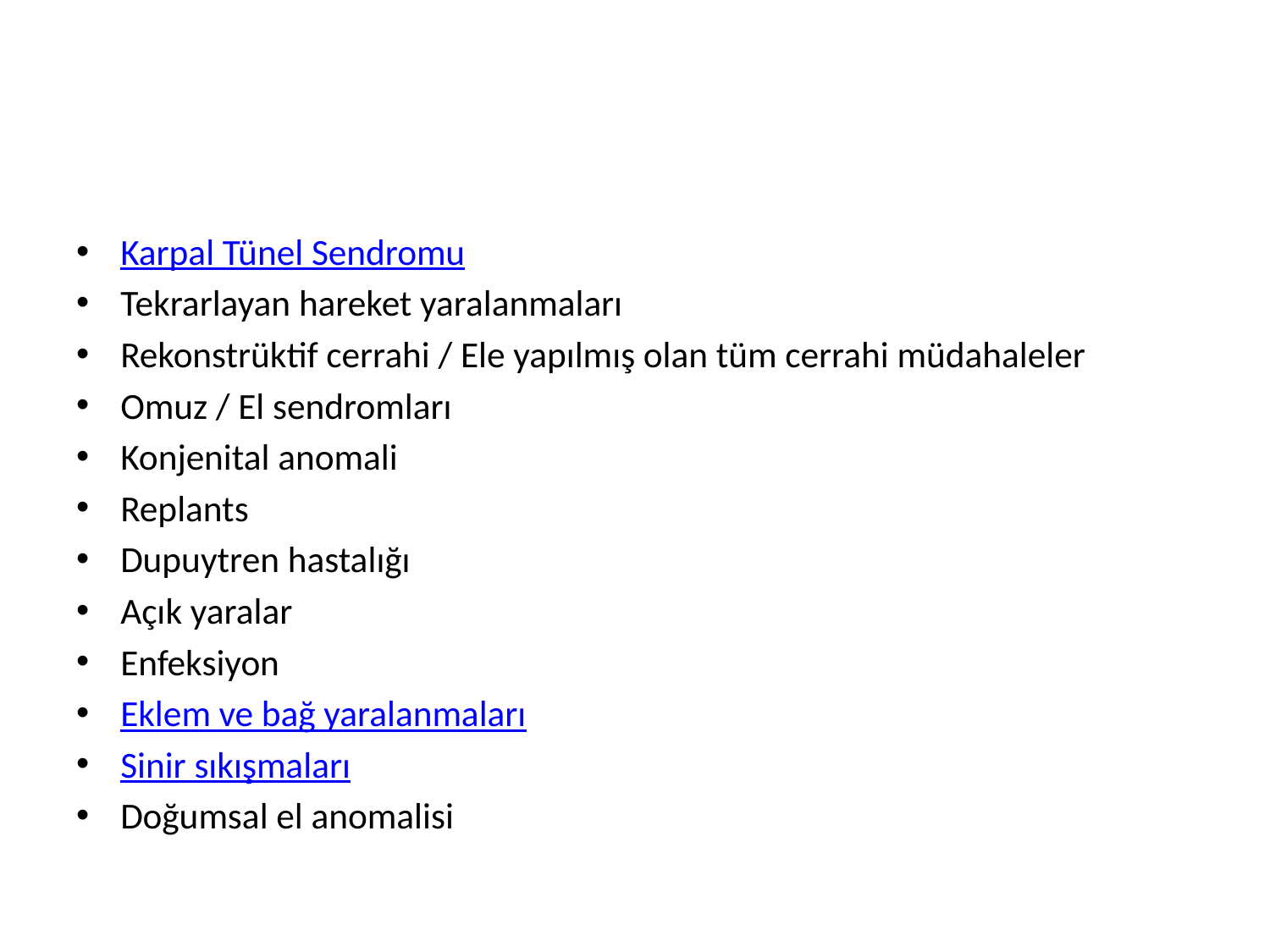

#
Karpal Tünel Sendromu
Tekrarlayan hareket yaralanmaları
Rekonstrüktif cerrahi / Ele yapılmış olan tüm cerrahi müdahaleler
Omuz / El sendromları
Konjenital anomali
Replants
Dupuytren hastalığı
Açık yaralar
Enfeksiyon
Eklem ve bağ yaralanmaları
Sinir sıkışmaları
Doğumsal el anomalisi